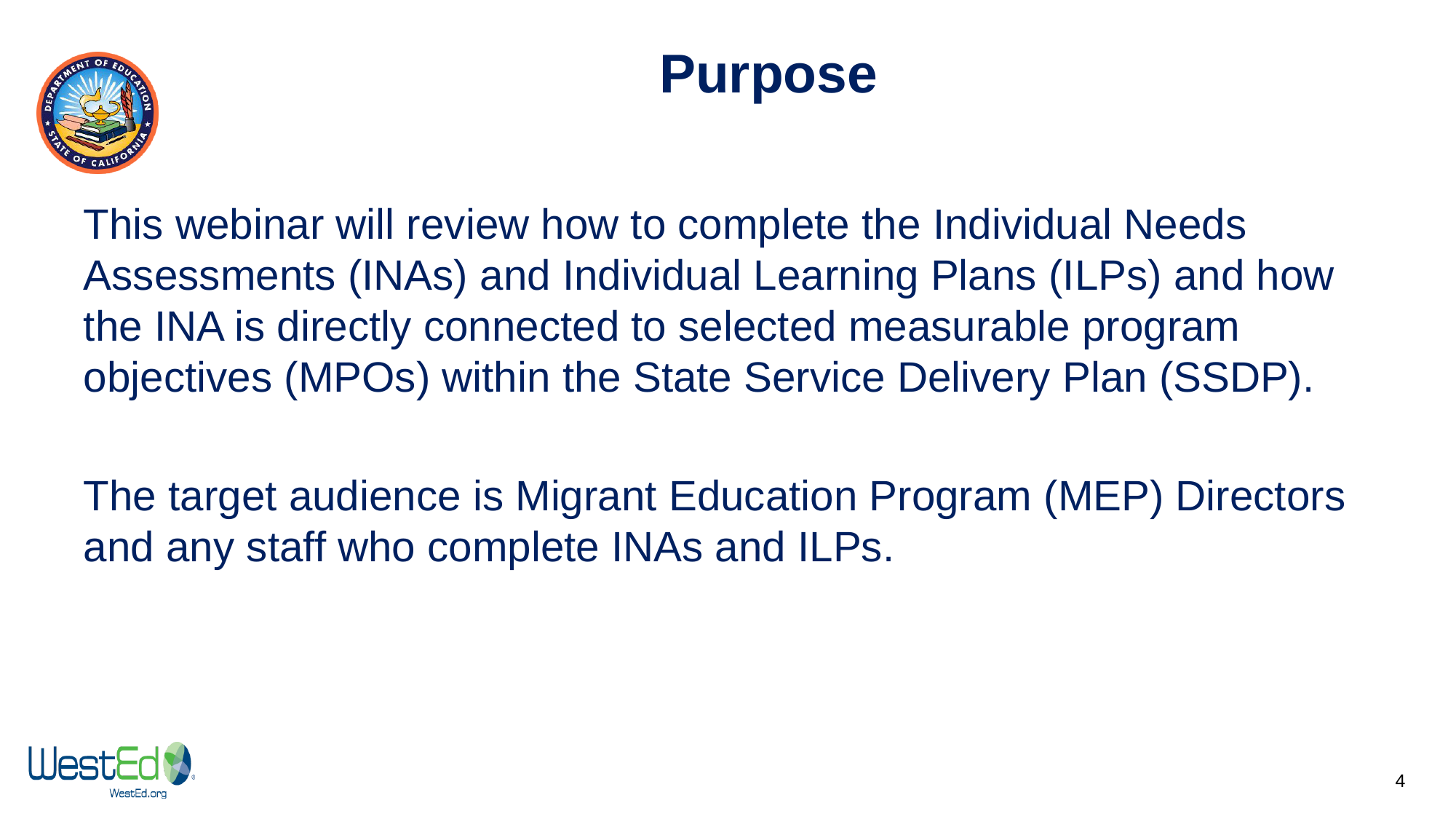

# Purpose
This webinar will review how to complete the Individual Needs Assessments (INAs) and Individual Learning Plans (ILPs) and how the INA is directly connected to selected measurable program objectives (MPOs) within the State Service Delivery Plan (SSDP).

The target audience is Migrant Education Program (MEP) Directors and any staff who complete INAs and ILPs.